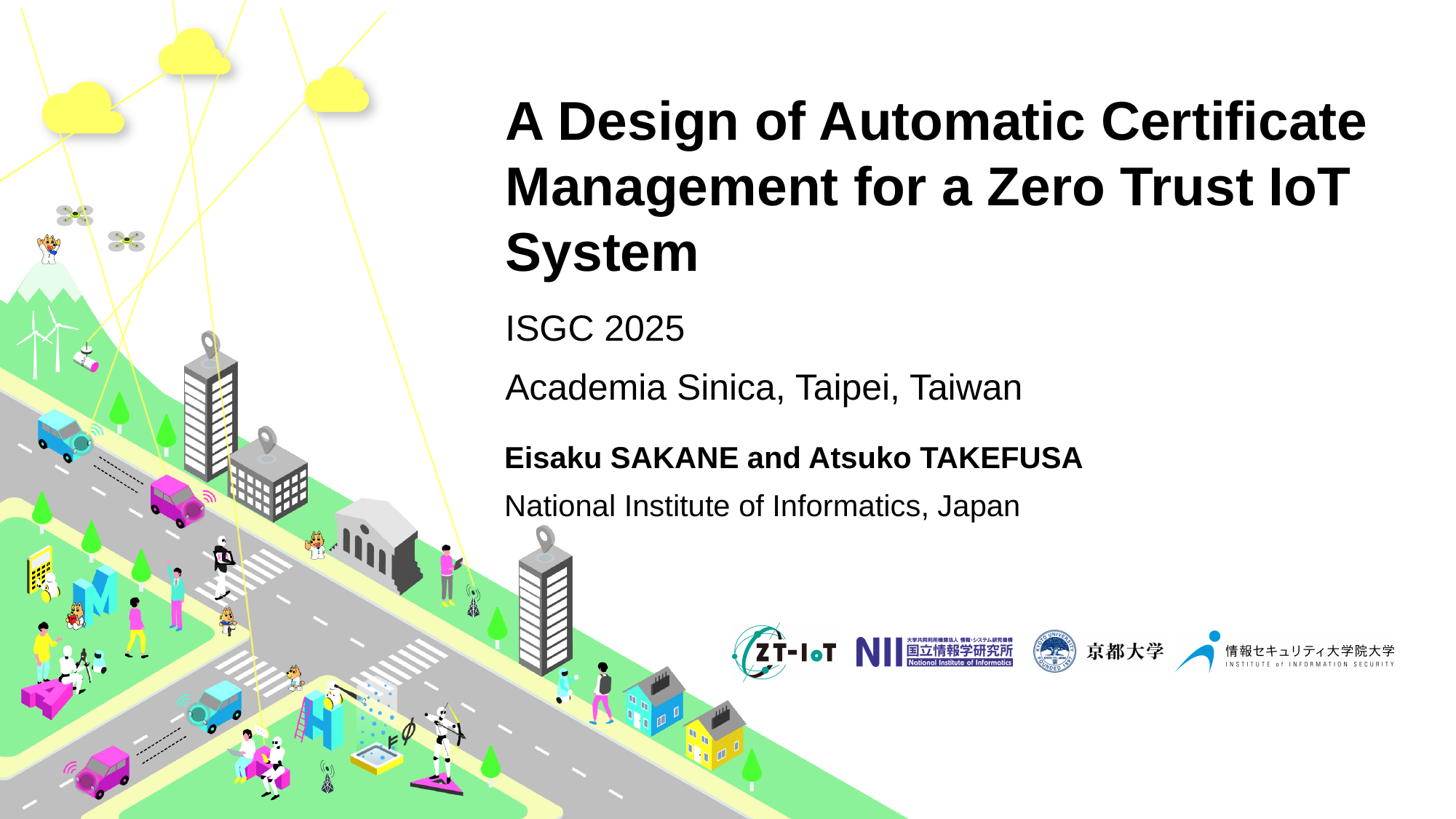

# A Design of Automatic Certificate Management for a Zero Trust IoT System
ISGC 2025
Academia Sinica, Taipei, Taiwan
Eisaku SAKANE and Atsuko TAKEFUSA
National Institute of Informatics, Japan